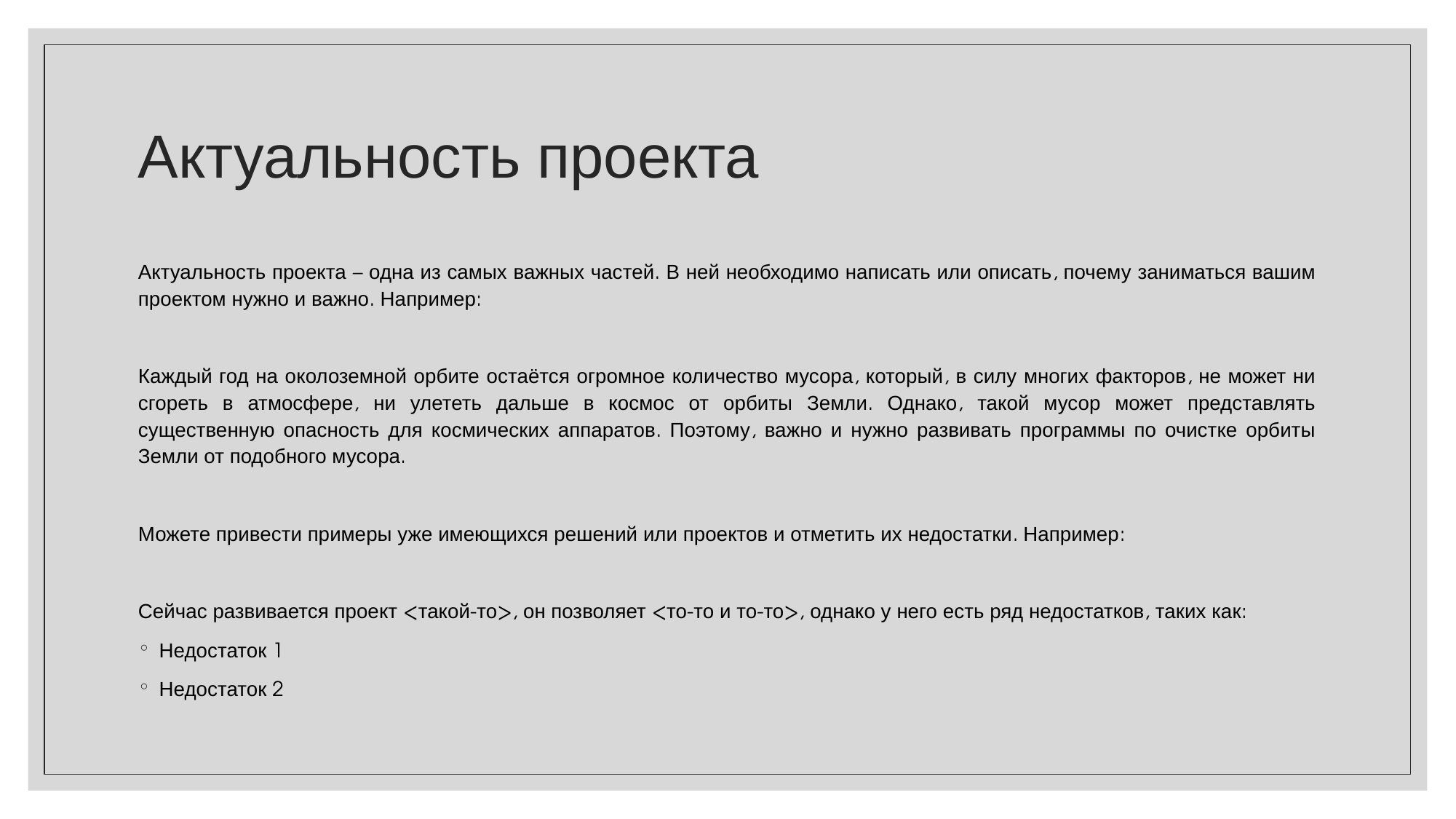

# Актуальность проекта
Актуальность проекта – одна из самых важных частей. В ней необходимо написать или описать, почему заниматься вашим проектом нужно и важно. Например:

Каждый год на околоземной орбите остаётся огромное количество мусора, который, в силу многих факторов, не может ни сгореть в атмосфере, ни улететь дальше в космос от орбиты Земли. Однако, такой мусор может представлять существенную опасность для космических аппаратов. Поэтому, важно и нужно развивать программы по очистке орбиты Земли от подобного мусора.

Можете привести примеры уже имеющихся решений или проектов и отметить их недостатки. Например:

Сейчас развивается проект <такой-то>, он позволяет <то-то и то-то>, однако у него есть ряд недостатков, таких как:
Недостаток 1
Недостаток 2